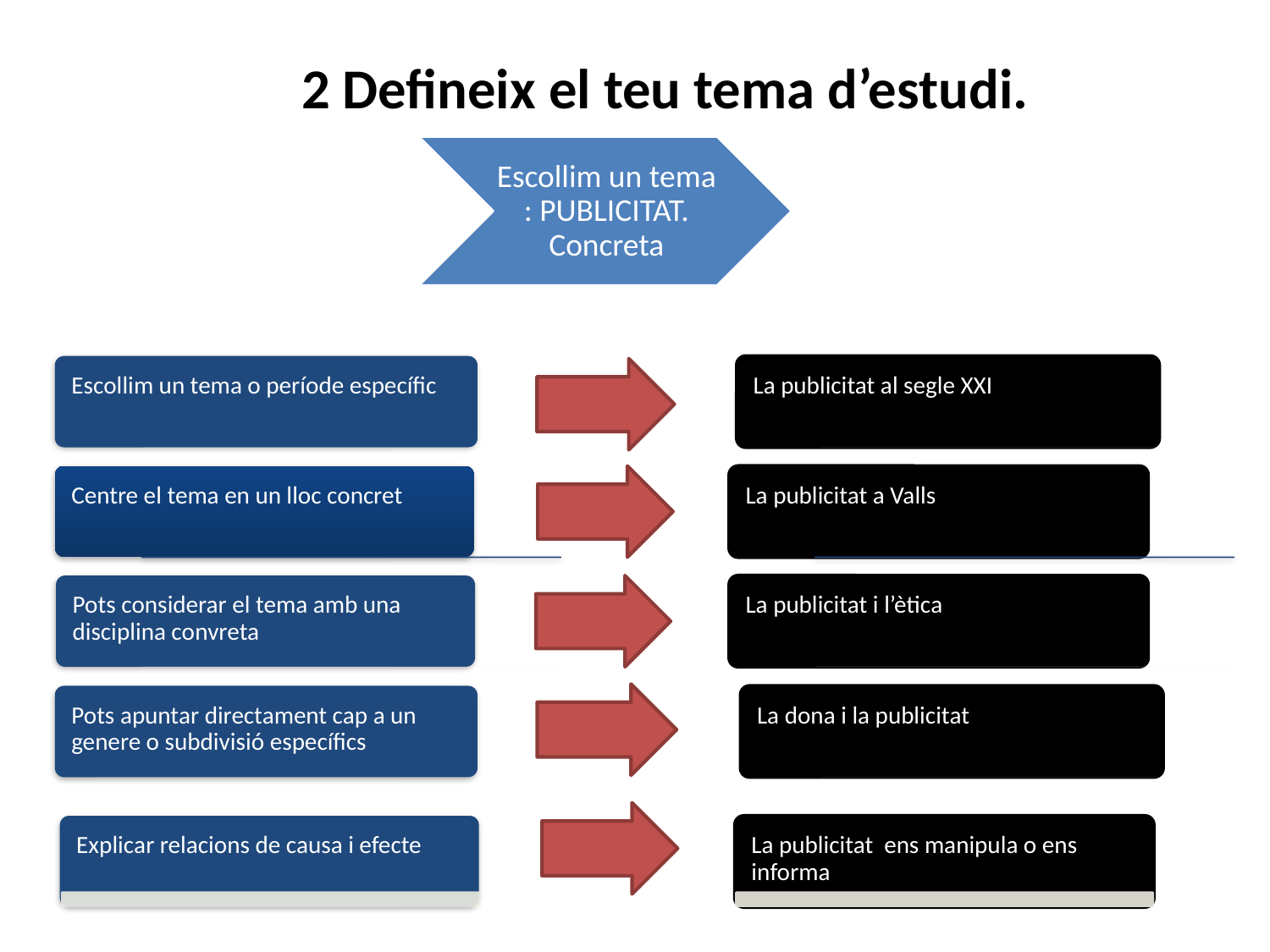

2 Defineix el teu tema d’estudi.
Escollim un tema : PUBLICITAT. Concreta
Escollim un tema o període específic

La publicitat al segle XXI
Centre el tema en un lloc concret

La publicitat a Valls
Pots considerar el tema amb una disciplina convreta

La publicitat i l’ètica
Pots apuntar directament cap a un genere o subdivisió específics

La dona i la publicitat
Explicar relacions de causa i efecte

La publicitat  ens manipula o ens informa